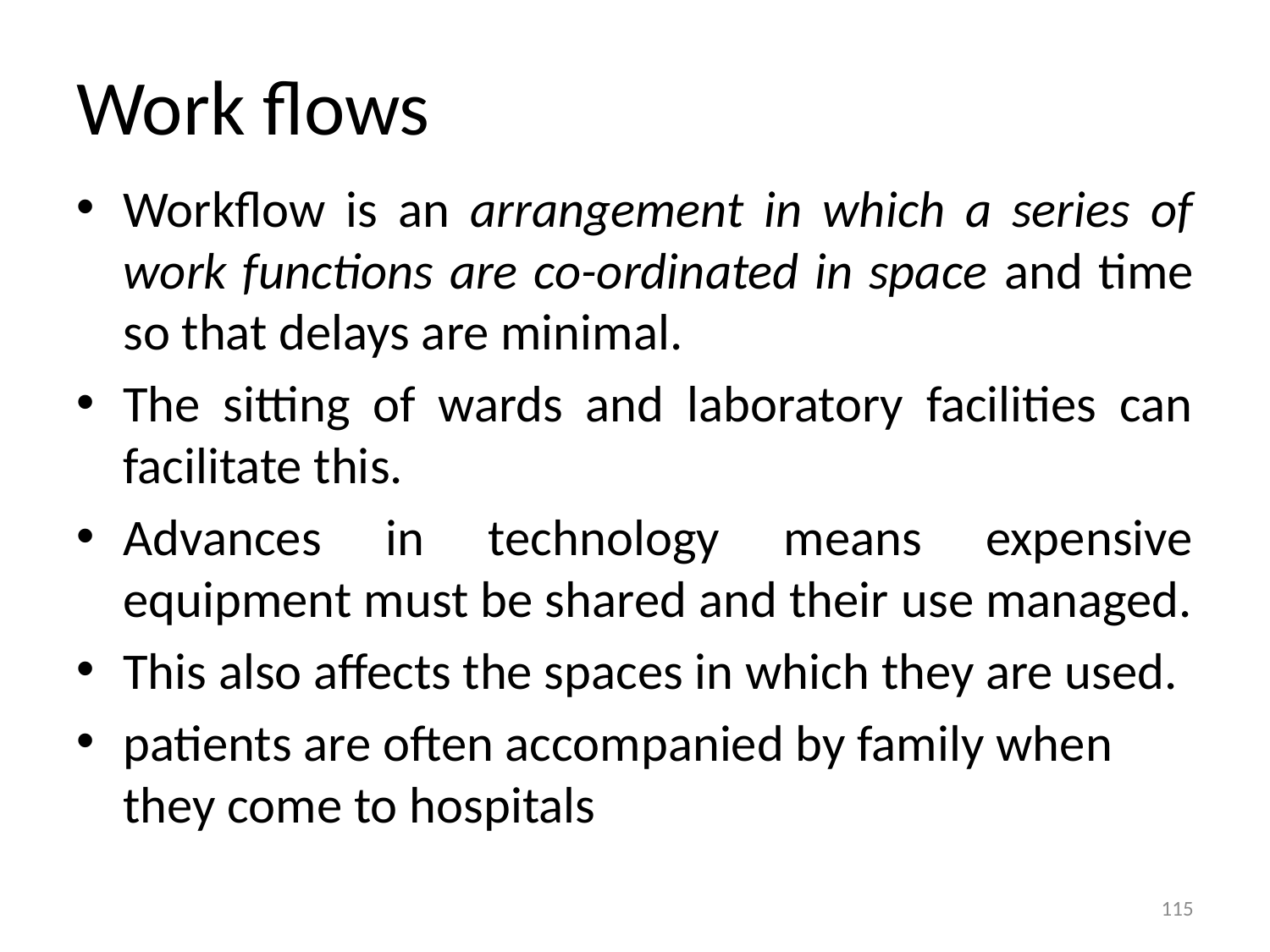

# Work flows
Workflow is an arrangement in which a series of work functions are co-ordinated in space and time so that delays are minimal.
The sitting of wards and laboratory facilities can facilitate this.
Advances in technology means expensive equipment must be shared and their use managed.
This also affects the spaces in which they are used.
patients are often accompanied by family when they come to hospitals

115